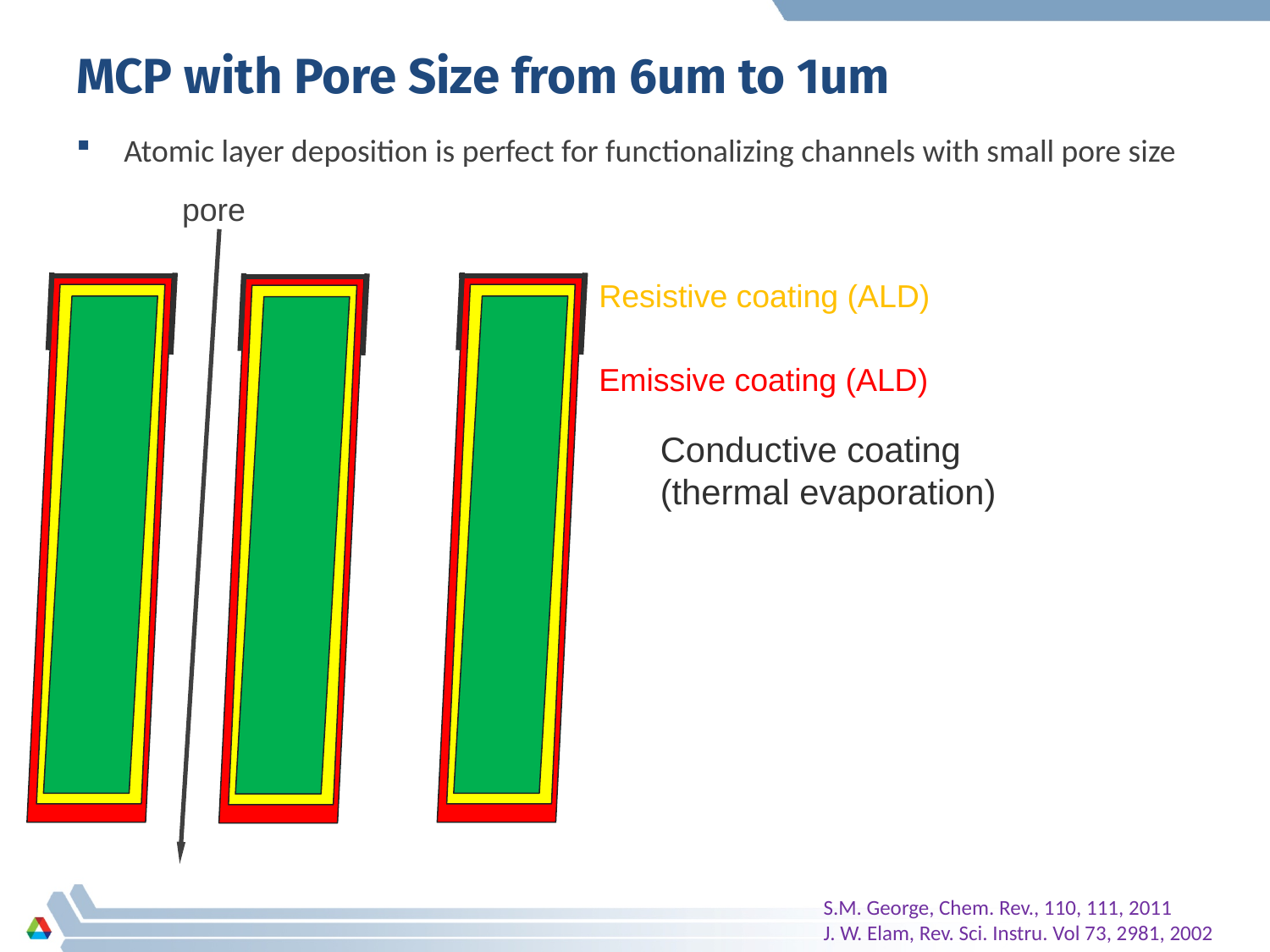

# MCP with Pore Size from 6um to 1um
Atomic layer deposition is perfect for functionalizing channels with small pore size

pore
Resistive coating (ALD)

Emissive coating (ALD)
Conductive coating
(thermal evaporation)
S.M. George, Chem. Rev., 110, 111, 2011
J. W. Elam, Rev. Sci. Instru. Vol 73, 2981, 2002